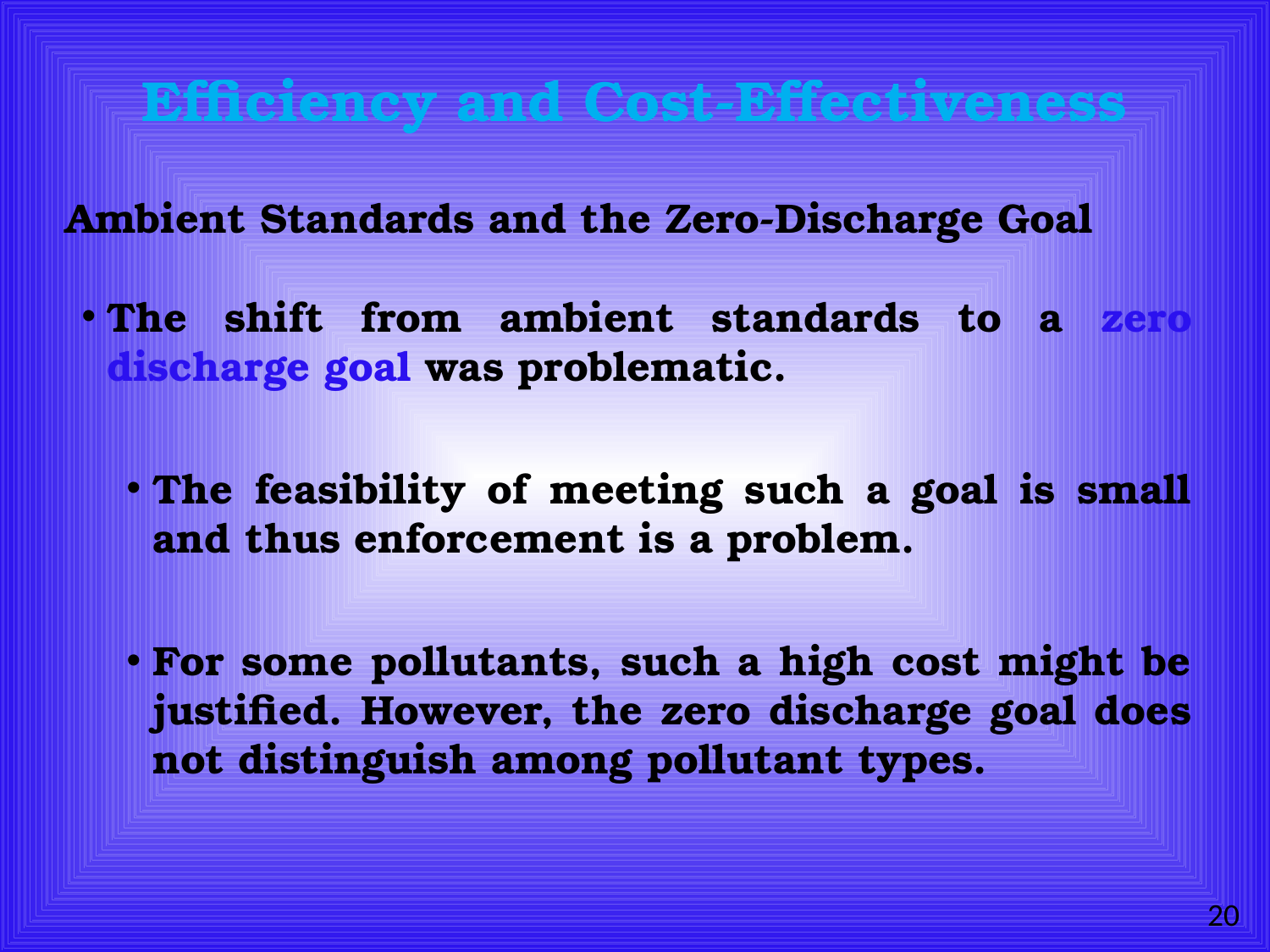

# Efficiency and Cost-Effectiveness
  Ambient Standards and the Zero-Discharge Goal

The shift from ambient standards to a zero discharge goal was problematic.

The feasibility of meeting such a goal is small and thus enforcement is a problem.

For some pollutants, such a high cost might be justified. However, the zero discharge goal does not distinguish among pollutant types.